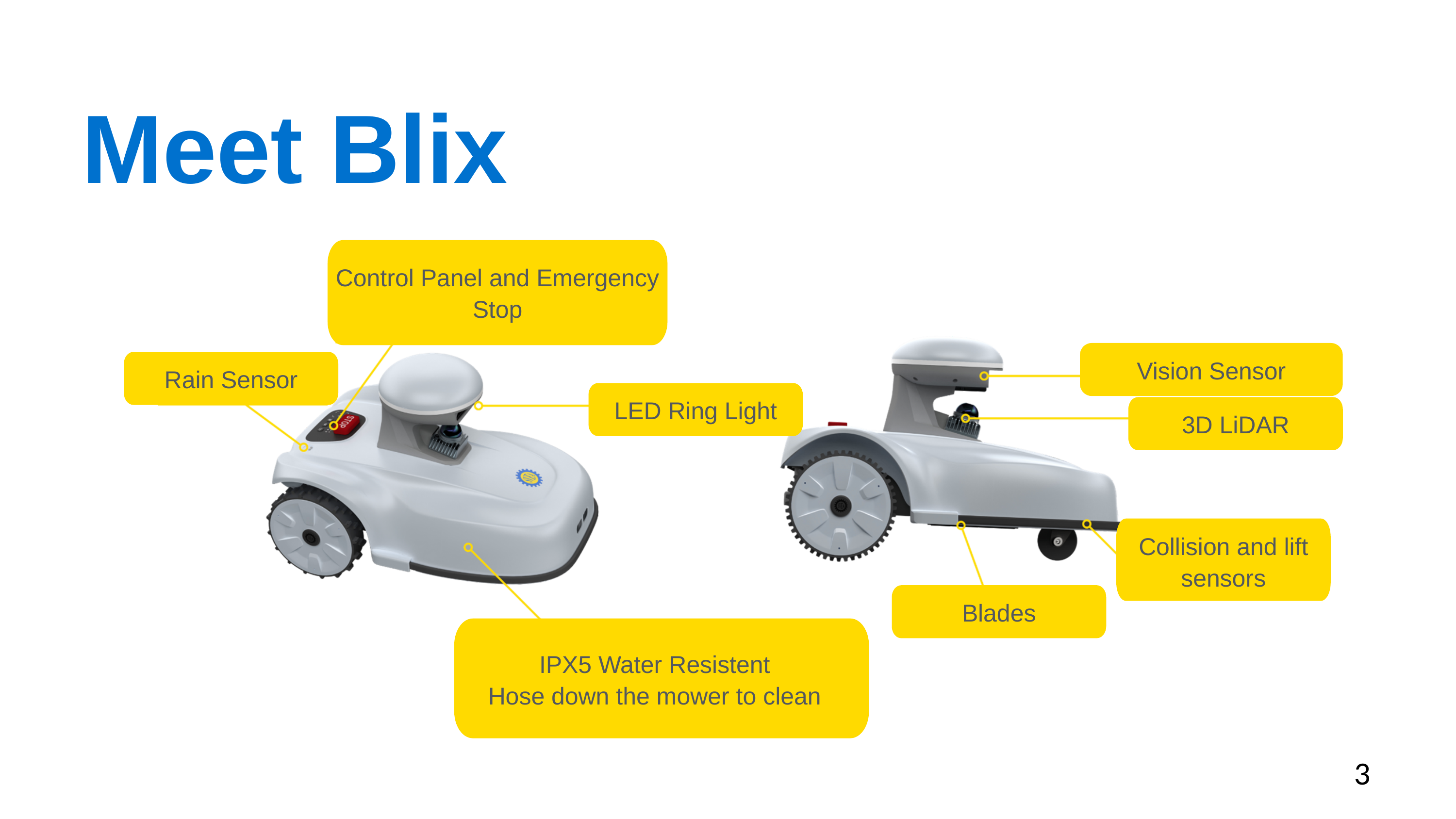

Meet Blix

Control Panel and Emergency Stop

Vision Sensor

Rain Sensor

LED Ring Light

3D LiDAR

Collision and lift sensors

Blades

IPX5 Water Resistent
Hose down the mower to clean
3